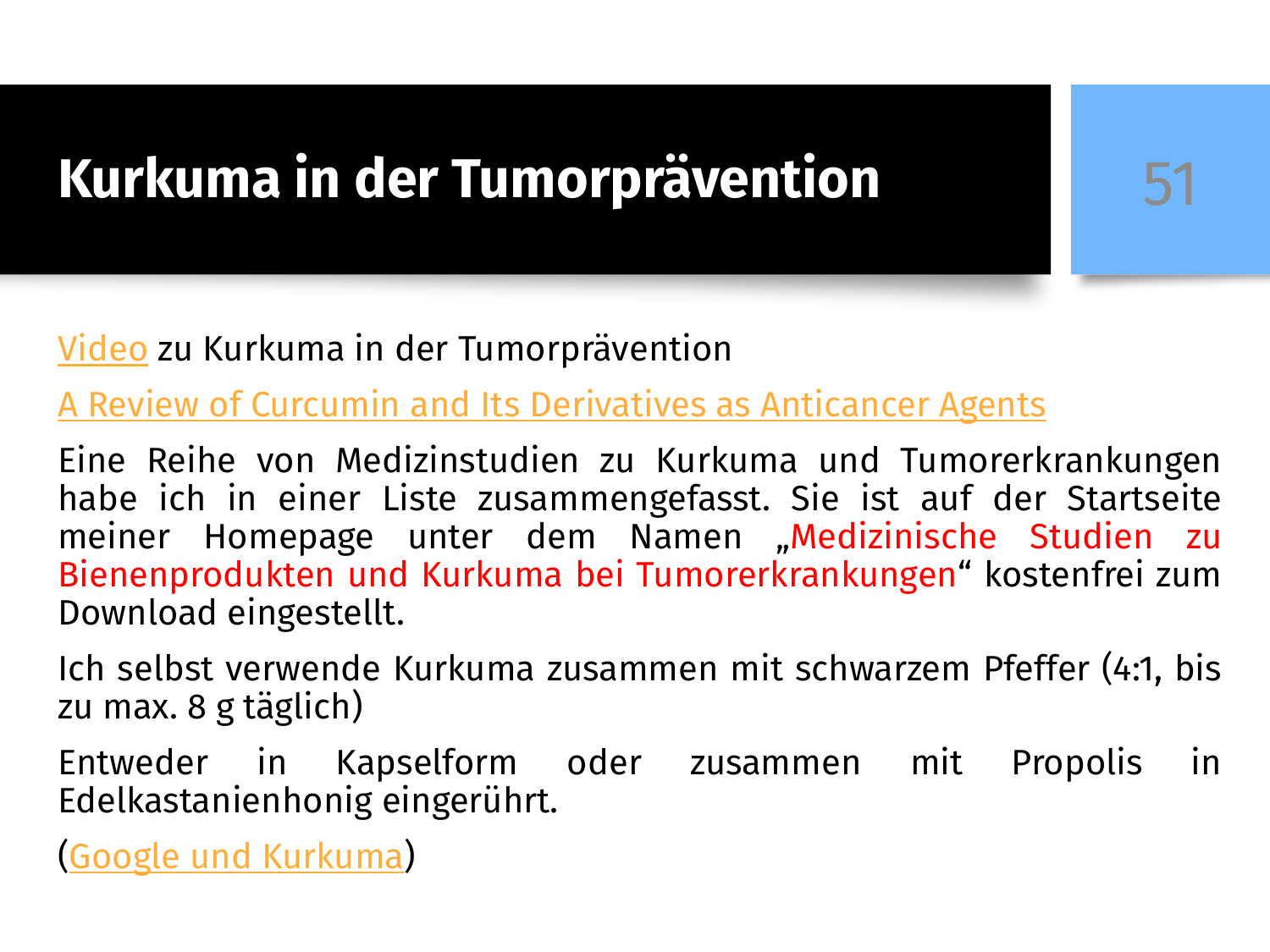

# Kurkuma in der Tumorprävention
51
Video zu Kurkuma in der Tumorprävention
A Review of Curcumin and Its Derivatives as Anticancer Agents
Eine Reihe von Medizinstudien zu Kurkuma und Tumorerkrankungen habe ich in einer Liste zusammengefasst. Sie ist auf der Startseite meiner Homepage unter dem Namen „Medizinische Studien zu Bienenprodukten und Kurkuma bei Tumorerkrankungen“ kostenfrei zum Download eingestellt.
Ich selbst verwende Kurkuma zusammen mit schwarzem Pfeffer (4:1, bis zu max. 8 g täglich)
Entweder in Kapselform oder zusammen mit Propolis in Edelkastanienhonig eingerührt.
(Google und Kurkuma)